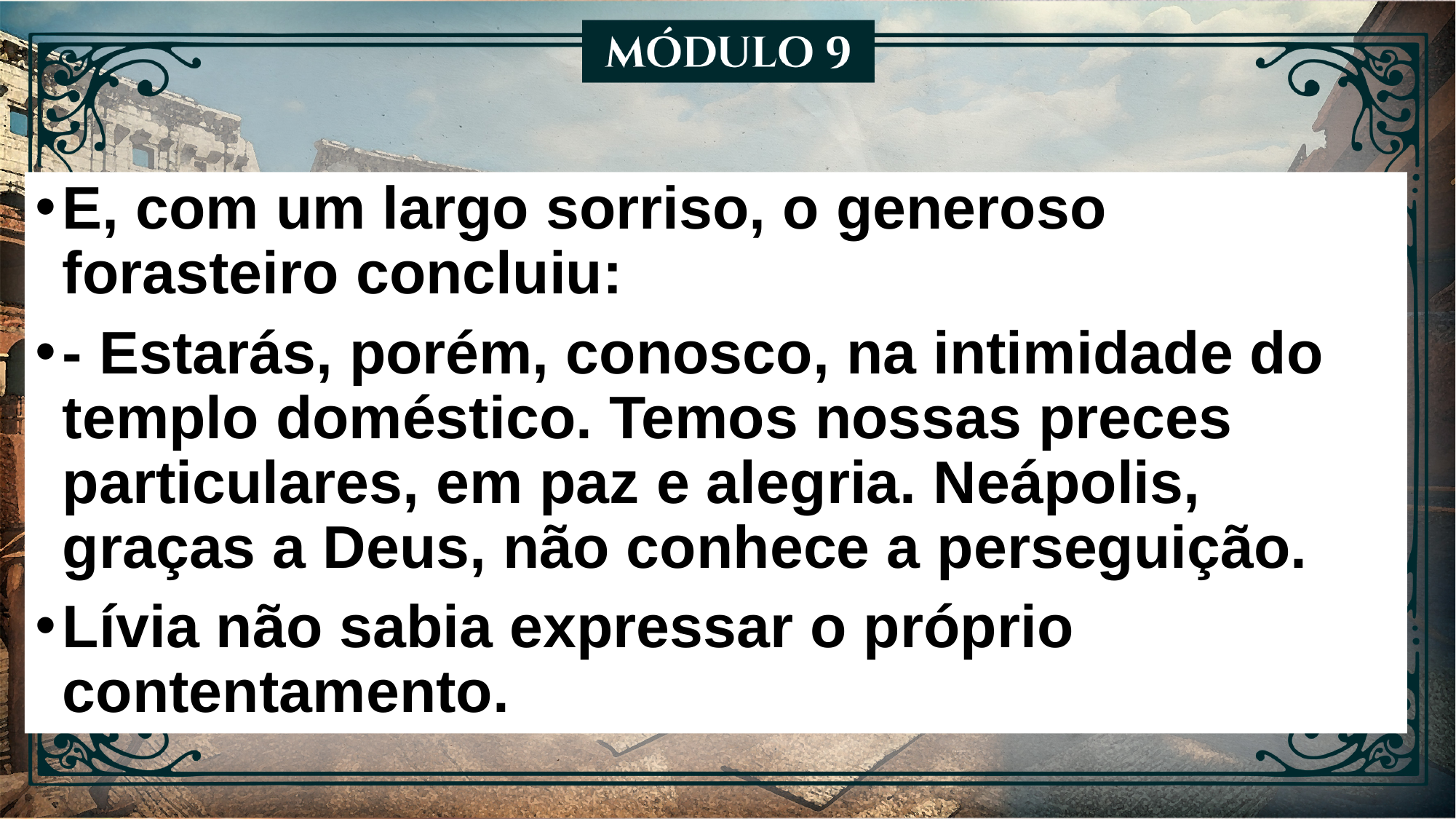

E, com um largo sorriso, o generoso forasteiro concluiu:
- Estarás, porém, conosco, na intimidade do templo doméstico. Temos nossas preces particulares, em paz e alegria. Neápolis, graças a Deus, não conhece a perseguição.
Lívia não sabia expressar o próprio contentamento.